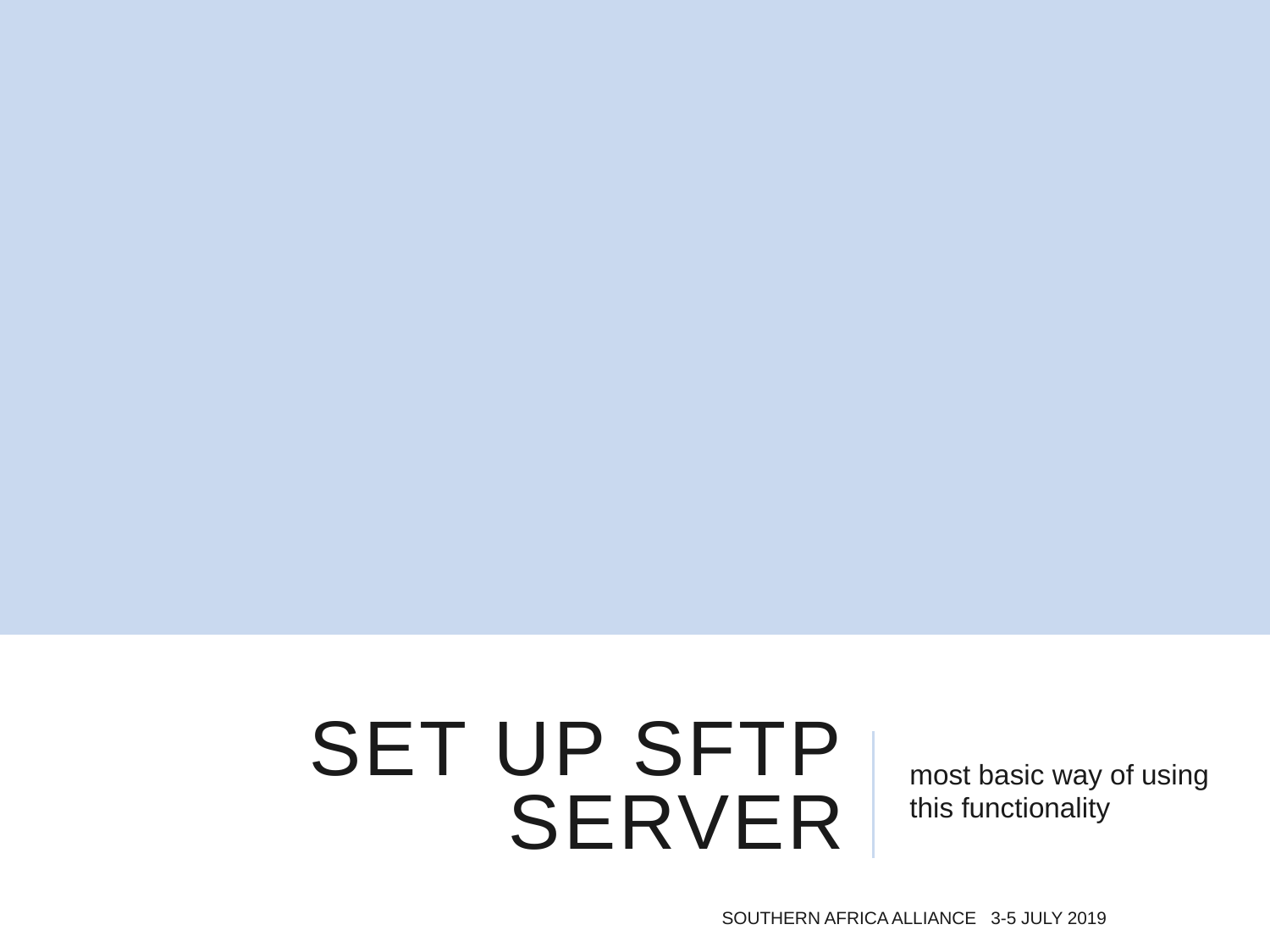

# SET UP SFTP SERVER
most basic way of using this functionality
  southern Africa Alliance   3-5 July 2019